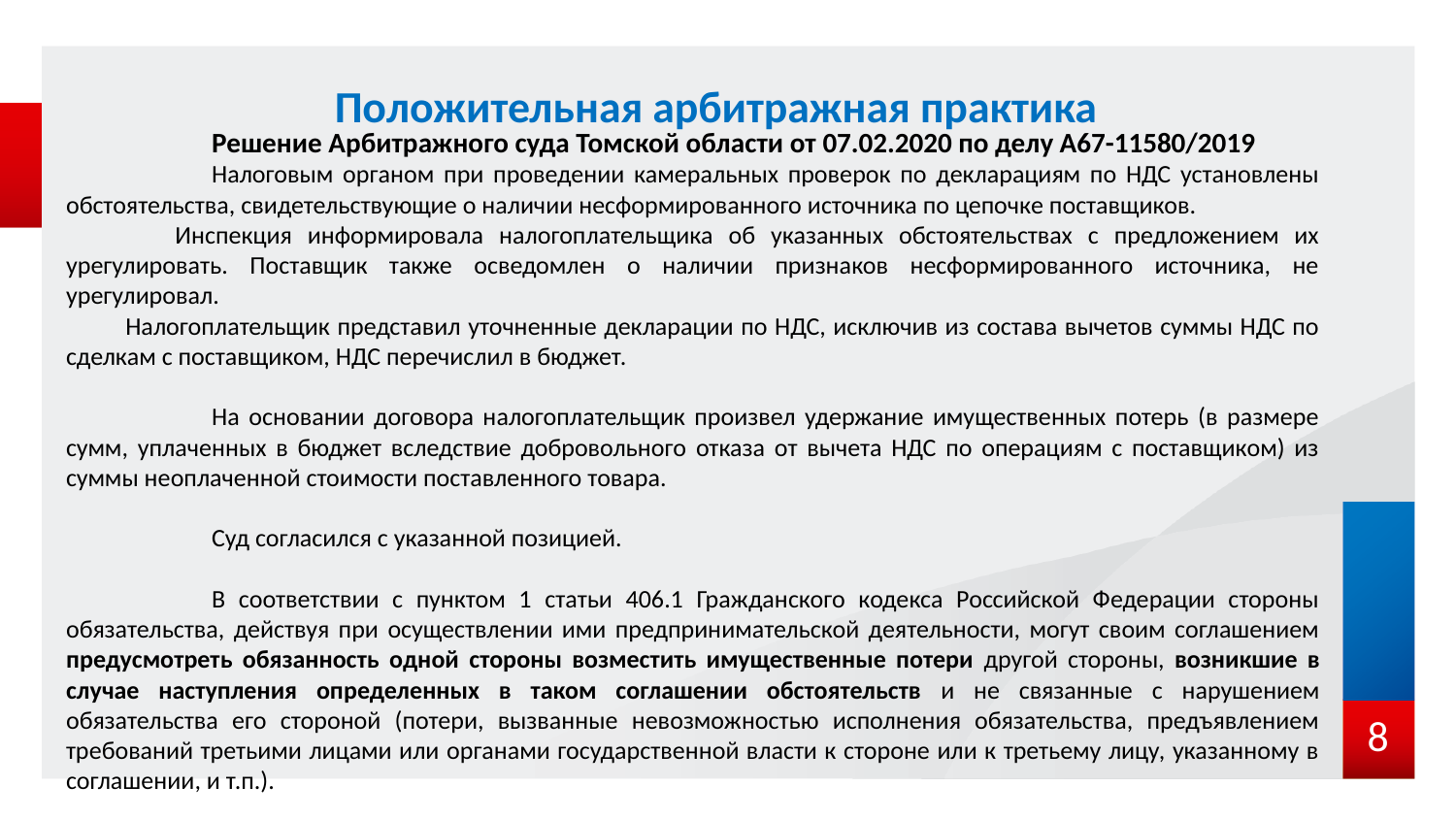

# Положительная арбитражная практика
	Решение Арбитражного суда Томской области от 07.02.2020 по делу А67-11580/2019
 	Налоговым органом при проведении камеральных проверок по декларациям по НДС установлены обстоятельства, свидетельствующие о наличии несформированного источника по цепочке поставщиков.
       Инспекция информировала налогоплательщика об указанных обстоятельствах с предложением их урегулировать. Поставщик также осведомлен о наличии признаков несформированного источника, не урегулировал.
        Налогоплательщик представил уточненные декларации по НДС, исключив из состава вычетов суммы НДС по сделкам с поставщиком, НДС перечислил в бюджет.

	На основании договора налогоплательщик произвел удержание имущественных потерь (в размере сумм, уплаченных в бюджет вследствие добровольного отказа от вычета НДС по операциям с поставщиком) из суммы неоплаченной стоимости поставленного товара.

	Суд согласился с указанной позицией.

	В соответствии с пунктом 1 статьи 406.1 Гражданского кодекса Российской Федерации стороны обязательства, действуя при осуществлении ими предпринимательской деятельности, могут своим соглашением предусмотреть обязанность одной стороны возместить имущественные потери другой стороны, возникшие в случае наступления определенных в таком соглашении обстоятельств и не связанные с нарушением обязательства его стороной (потери, вызванные невозможностью исполнения обязательства, предъявлением требований третьими лицами или органами государственной власти к стороне или к третьему лицу, указанному в соглашении, и т.п.).

8